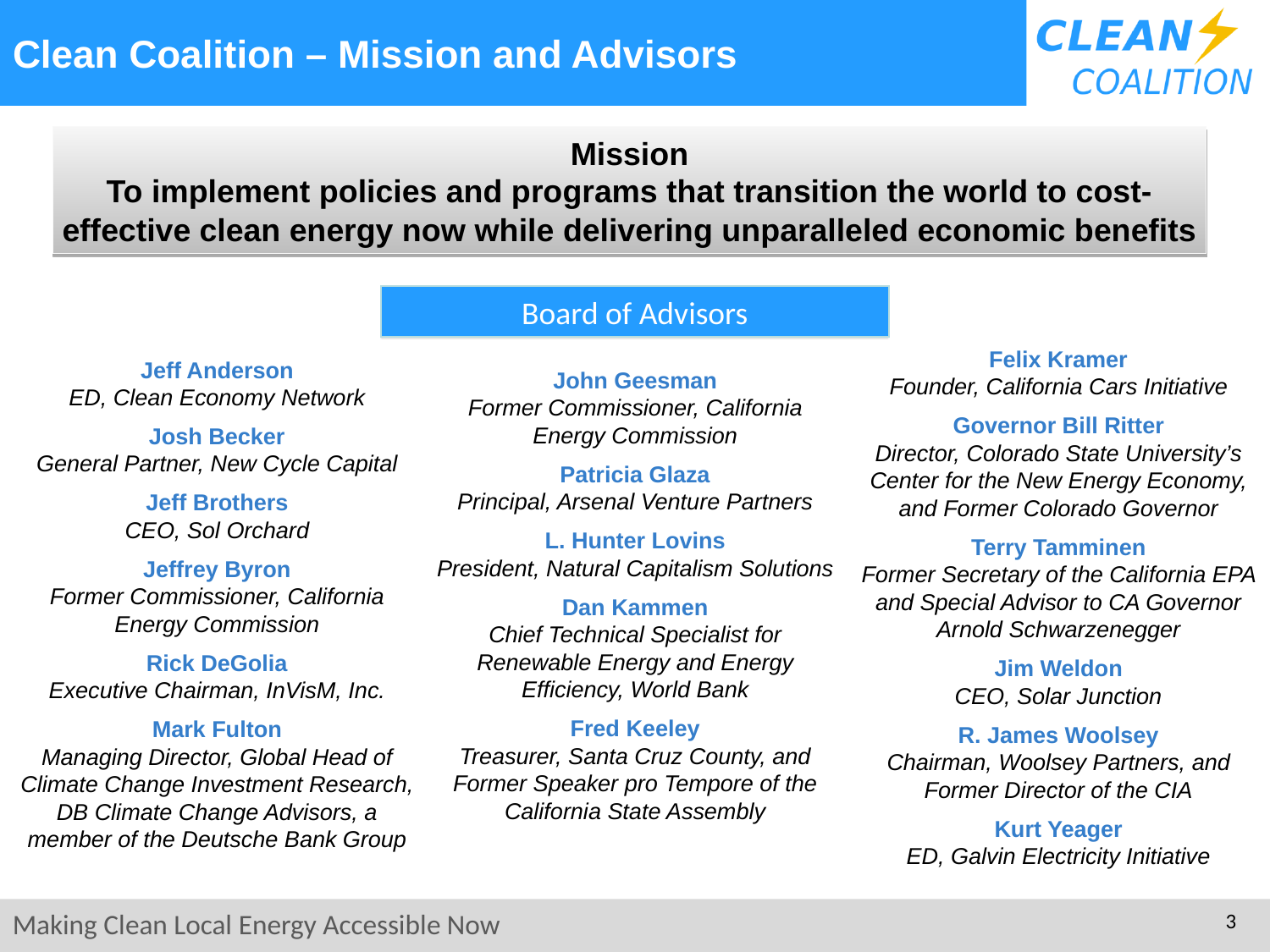

# Clean Coalition – Mission and Advisors
Mission
To implement policies and programs that transition the world to cost-effective clean energy now while delivering unparalleled economic benefits
Clean Coalition – Mission and Advisors
Board of Advisors
Felix Kramer
Founder, California Cars Initiative
Governor Bill Ritter
Director, Colorado State University’s Center for the New Energy Economy, and Former Colorado Governor
Terry Tamminen
Former Secretary of the California EPA and Special Advisor to CA Governor Arnold Schwarzenegger
Jim Weldon
CEO, Solar Junction
R. James Woolsey
Chairman, Woolsey Partners, and
Former Director of the CIA
Kurt Yeager
ED, Galvin Electricity Initiative

Jeff Anderson
ED, Clean Economy Network
Josh Becker
General Partner, New Cycle Capital
Jeff Brothers
CEO, Sol Orchard
Jeffrey Byron
Former Commissioner, California Energy Commission
Rick DeGolia
Executive Chairman, InVisM, Inc.
Mark Fulton
Managing Director, Global Head of Climate Change Investment Research, DB Climate Change Advisors, a member of the Deutsche Bank Group
John Geesman
Former Commissioner, California Energy Commission
Patricia Glaza
Principal, Arsenal Venture Partners
L. Hunter Lovins
President, Natural Capitalism Solutions
Dan Kammen
Chief Technical Specialist for Renewable Energy and Energy Efficiency, World Bank
Fred Keeley
Treasurer, Santa Cruz County, and Former Speaker pro Tempore of the California State Assembly